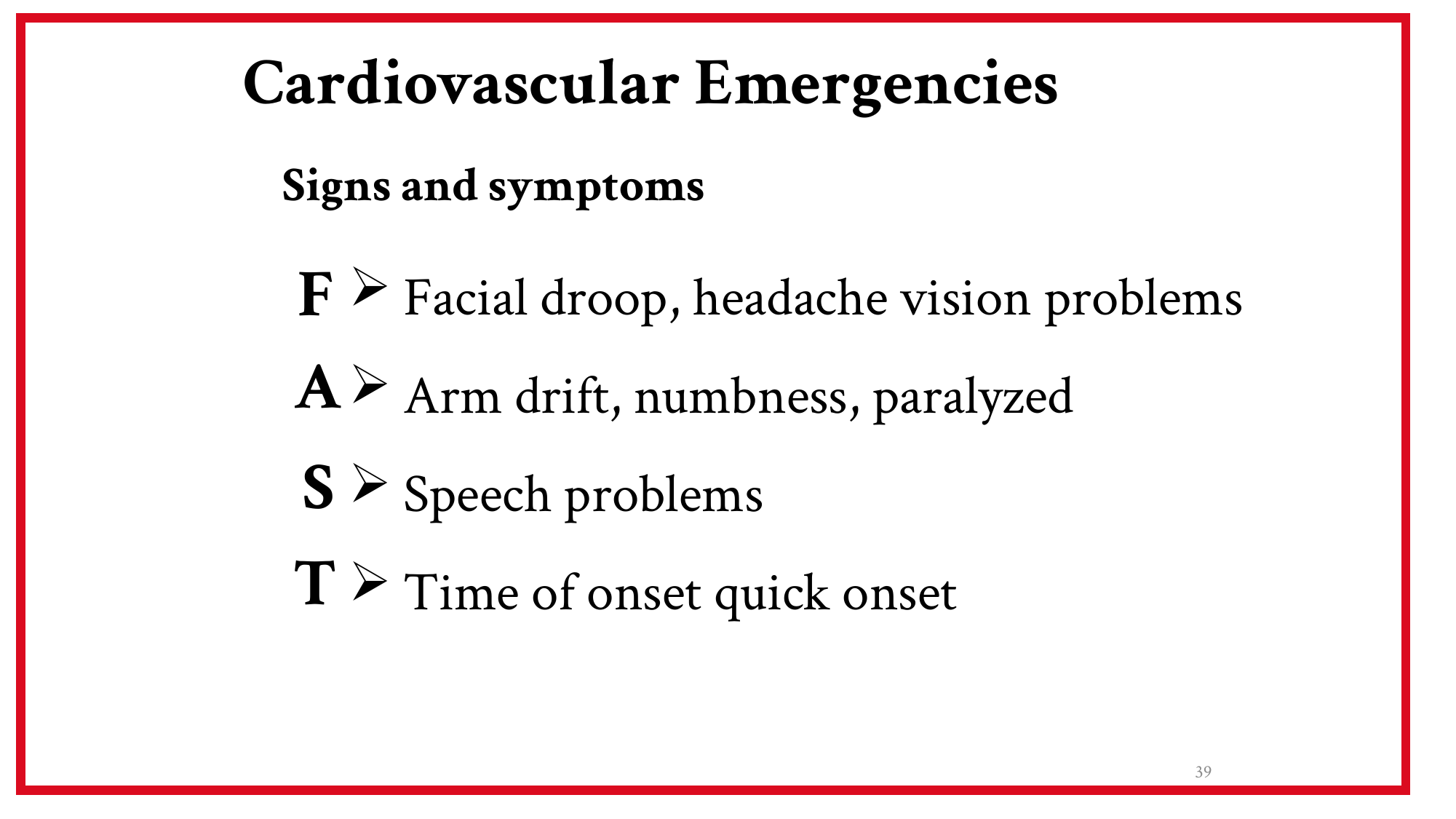

# Cardiovascular Emergencies
Signs and symptoms
F
Facial droop, headache vision problems
Arm drift, numbness, paralyzed
Speech problems
Time of onset quick onset
A
S
T
39